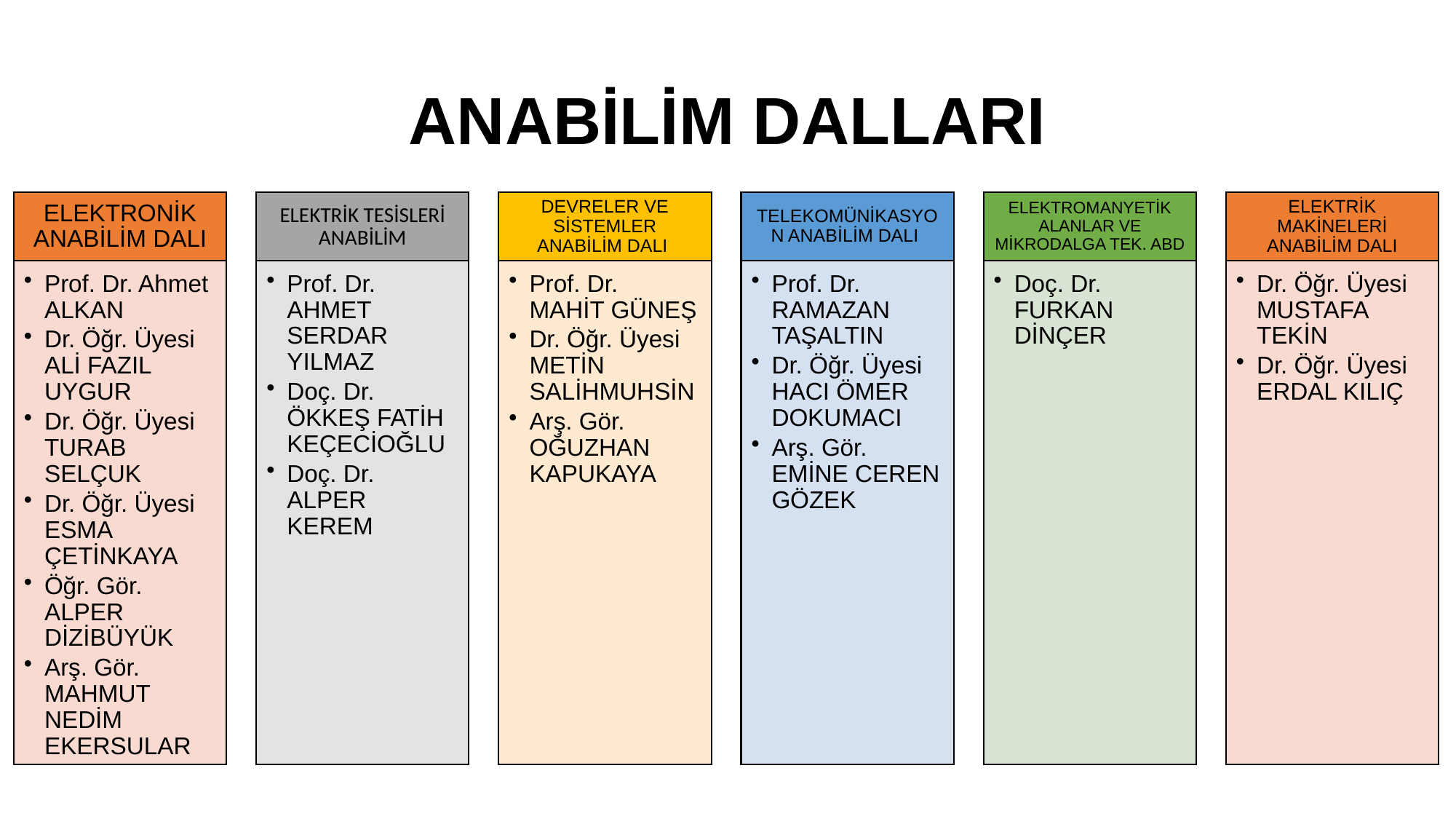

# ANABİLİM DALLARI
ELEKTRONİK ANABİLİM DALI
Prof. Dr. Ahmet ALKAN
Dr. Öğr. Üyesi ALİ FAZIL UYGUR
Dr. Öğr. Üyesi TURAB SELÇUK
Dr. Öğr. Üyesi ESMA ÇETİNKAYA
Öğr. Gör. ALPER DİZİBÜYÜK
Arş. Gör. MAHMUT NEDİM EKERSULAR
ELEKTRİK TESİSLERİ ANABİLİM
Prof. Dr. AHMET SERDAR YILMAZ
Doç. Dr. ÖKKEŞ FATİH KEÇECİOĞLU
Doç. Dr. ALPER KEREM

DEVRELER VE SİSTEMLER ANABİLİM DALI
Prof. Dr. MAHİT GÜNEŞ
Dr. Öğr. Üyesi METİN SALİHMUHSİN
Arş. Gör. OĞUZHAN KAPUKAYA
TELEKOMÜNİKASYON ANABİLİM DALI
Prof. Dr. RAMAZAN TAŞALTIN
Dr. Öğr. Üyesi HACI ÖMER DOKUMACI
Arş. Gör. EMİNE CEREN GÖZEK
ELEKTROMANYETİK ALANLAR VE MİKRODALGA TEK. ABD
Doç. Dr. FURKAN DİNÇER
ELEKTRİK MAKİNELERİ ANABİLİM DALI
Dr. Öğr. Üyesi MUSTAFA TEKİN
Dr. Öğr. Üyesi ERDAL KILIÇ